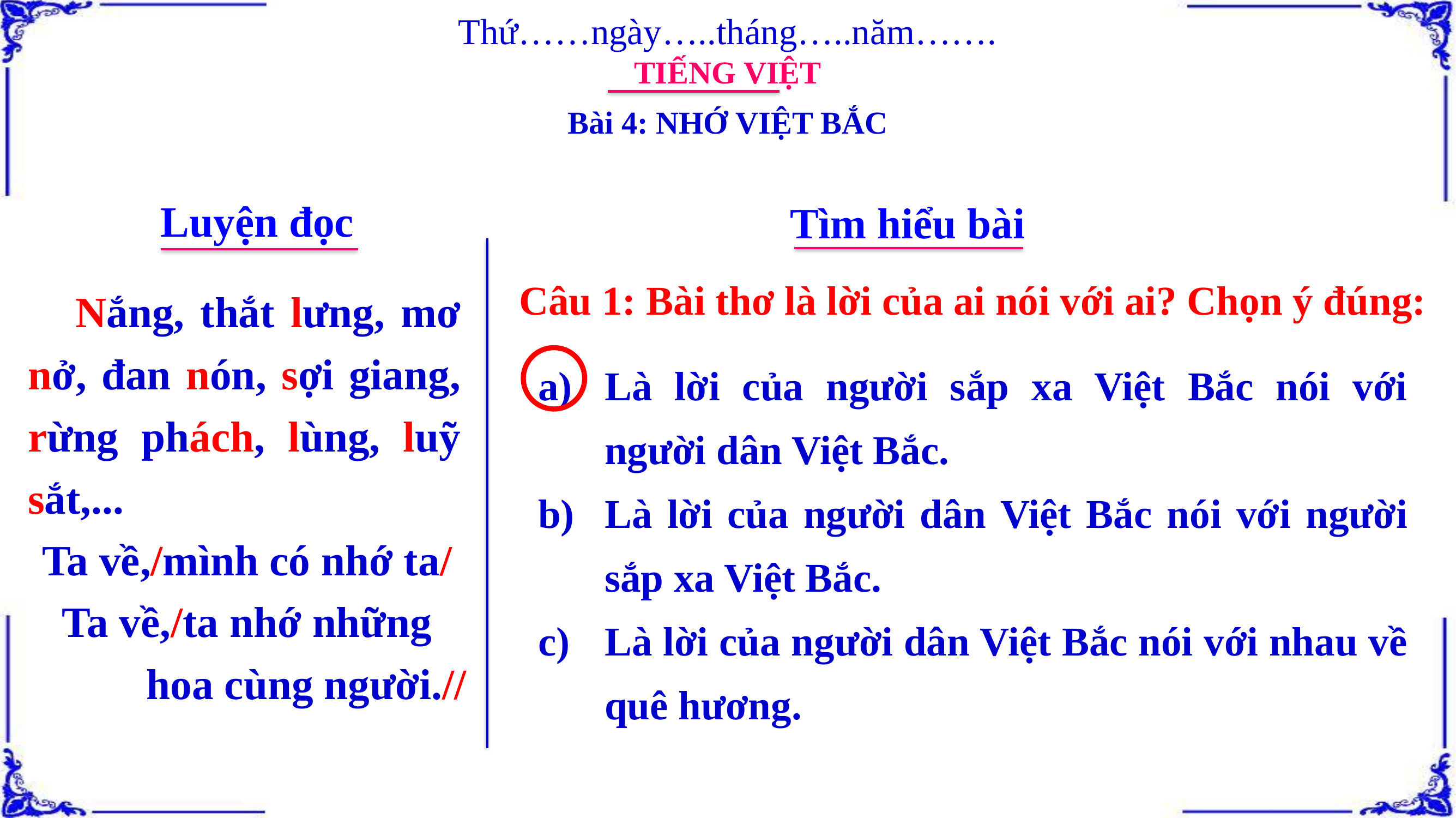

Thứ……ngày…..tháng…..năm…….
TIẾNG VIỆT
Bài 4: NHỚ VIỆT BẮC
Luyện đọc
Tìm hiểu bài
   Nắng, thắt lưng, mơ nở, đan nón, sợi giang, rừng phách, lùng, luỹ sắt,...
 Câu 1: Bài thơ là lời của ai nói với ai? Chọn ý đúng:
Là lời của người sắp xa Việt Bắc nói với người dân Việt Bắc.
Là lời của người dân Việt Bắc nói với người sắp xa Việt Bắc.
Là lời của người dân Việt Bắc nói với nhau về quê hương.

Ta về,/mình có nhớ ta/
Ta về,/ta nhớ những
hoa cùng người.//